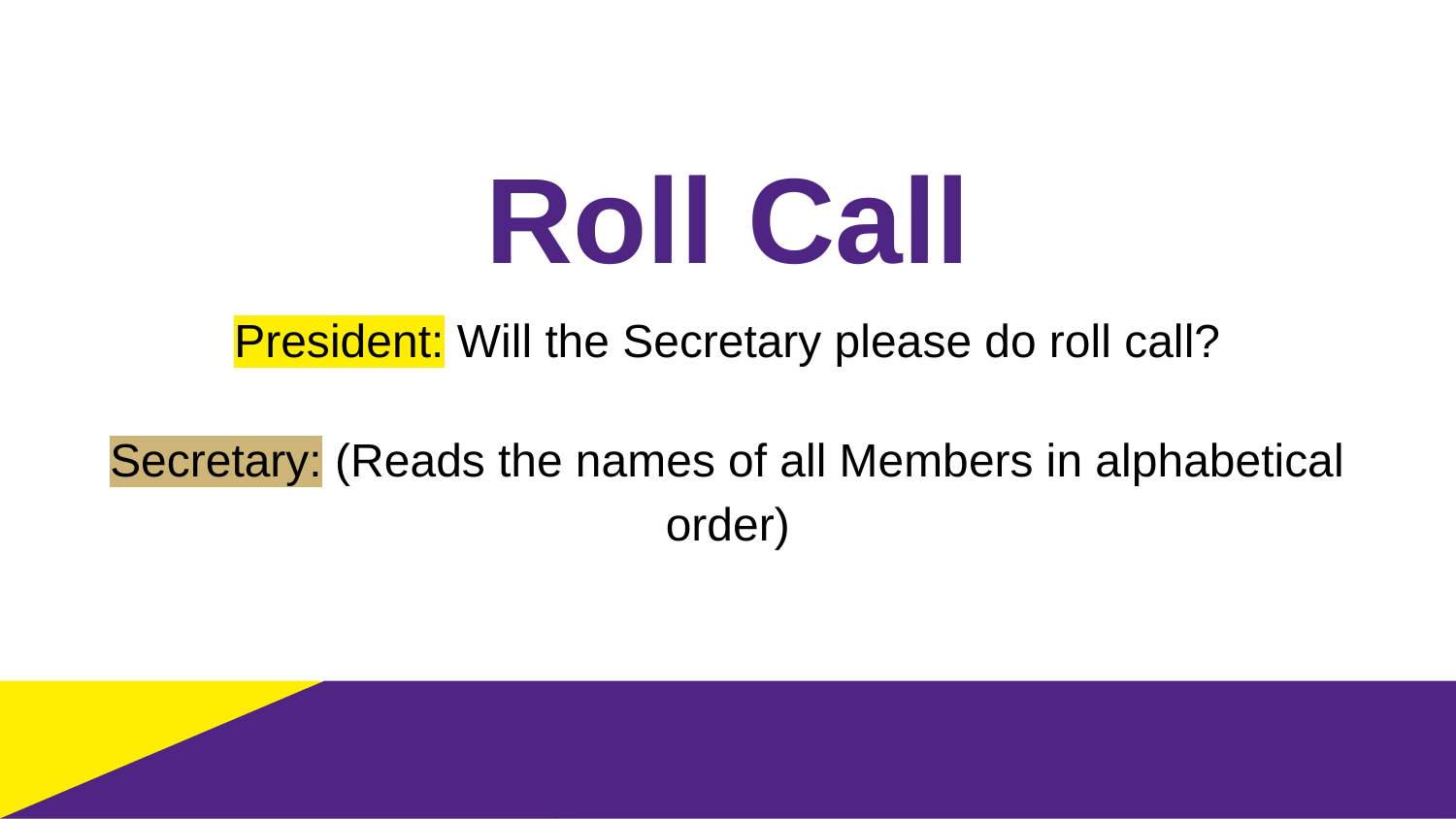

# Roll Call
President: Will the Secretary please do roll call?
Secretary: (Reads the names of all Members in alphabetical order)